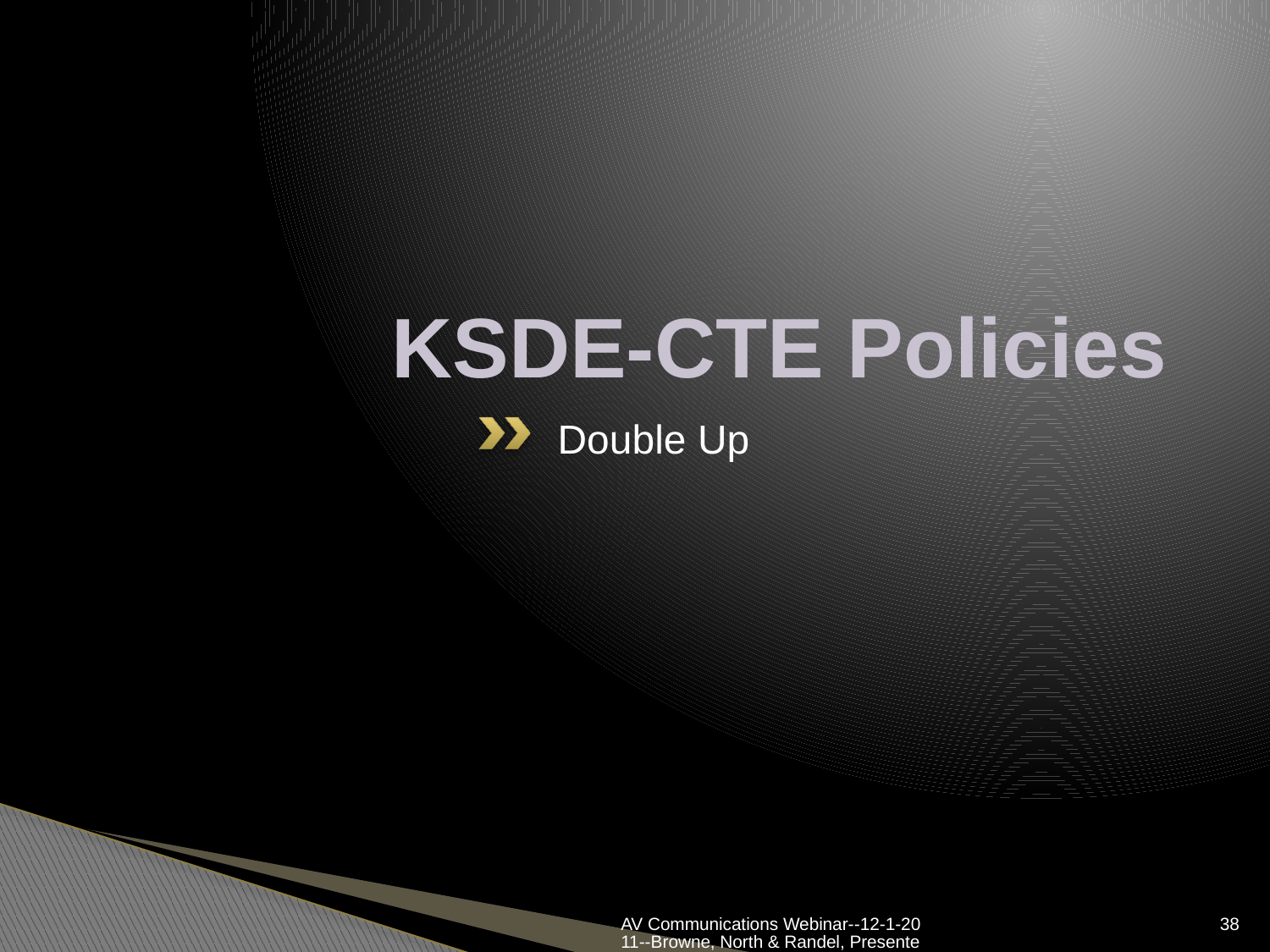

# KSDE-CTE Policies
Double Up
AV Communications Webinar--12-1-2011--Browne, North & Randel, Presenters

38